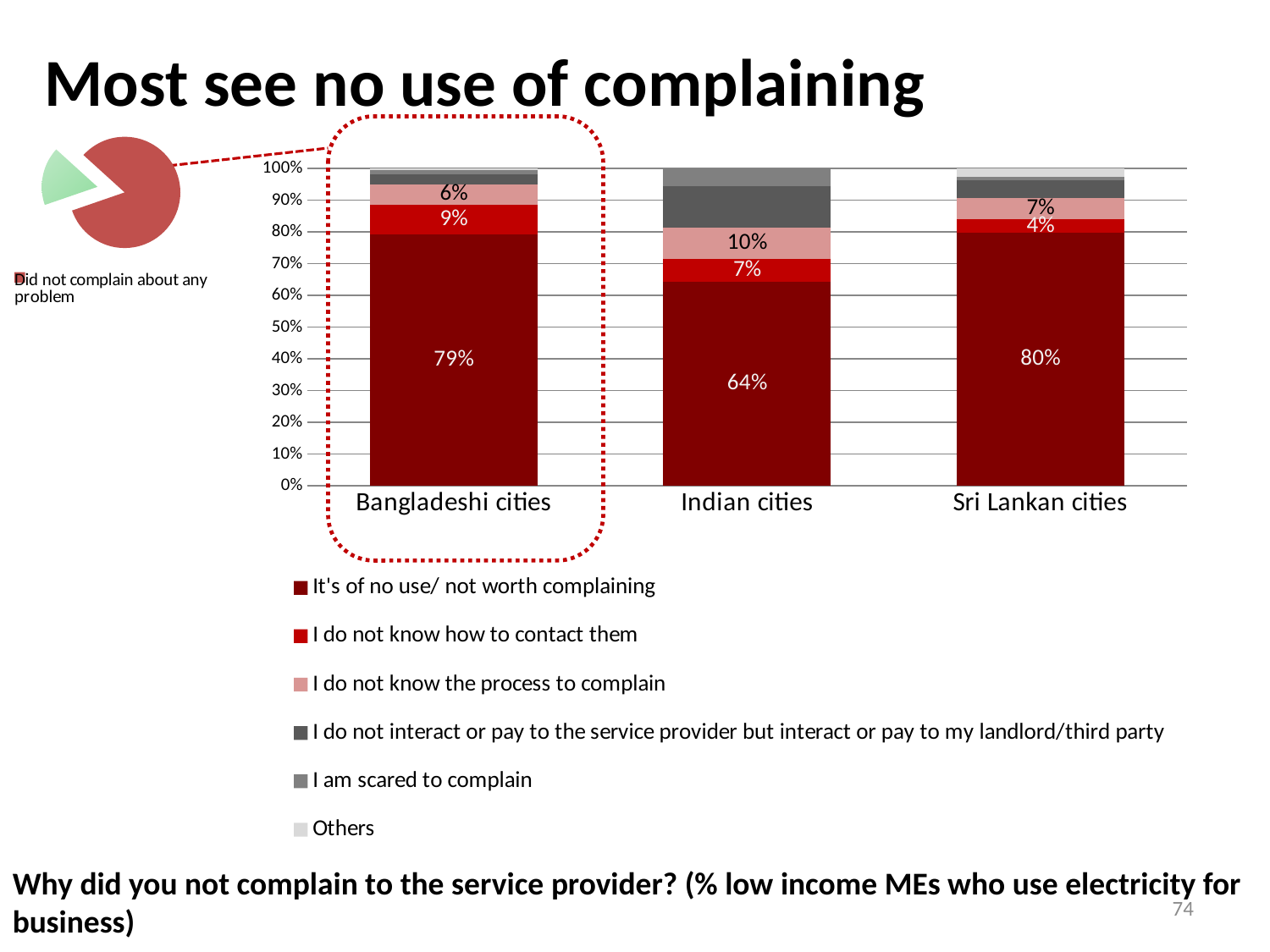

# Most see no use of complaining

### Chart

| Category |  |
|---|---|
| Complained about any problem | 0.17 |
| Did not complain about any problem | 0.8300000000000003 |

### Chart

| Category | It's of no use/ not worth complaining | I do not know how to contact them | I do not know the process to complain | I do not interact or pay to the service provider but interact or pay to my landlord/third party | I am scared to complain | Others |
|---|---|---|---|---|---|---|
| Bangladeshi cities | 0.7911111111111111 | 0.09481481481481482 | 0.06370370370370372 | 0.03259259259259259 | 0.013333333333333341 | 0.004444444444444451 |
| Indian cities | 0.6419753086419779 | 0.07407407407407407 | 0.0987654320987659 | 0.12962962962962887 | 0.055555555555555455 | 0.0 |
| Sri Lankan cities | 0.7967479674796772 | 0.04268292682926859 | 0.06707317073170732 | 0.05691056910569108 | 0.010162601626016307 | 0.026422764227642274 |
Why did you not complain to the service provider? (% low income MEs who use electricity for business)

74